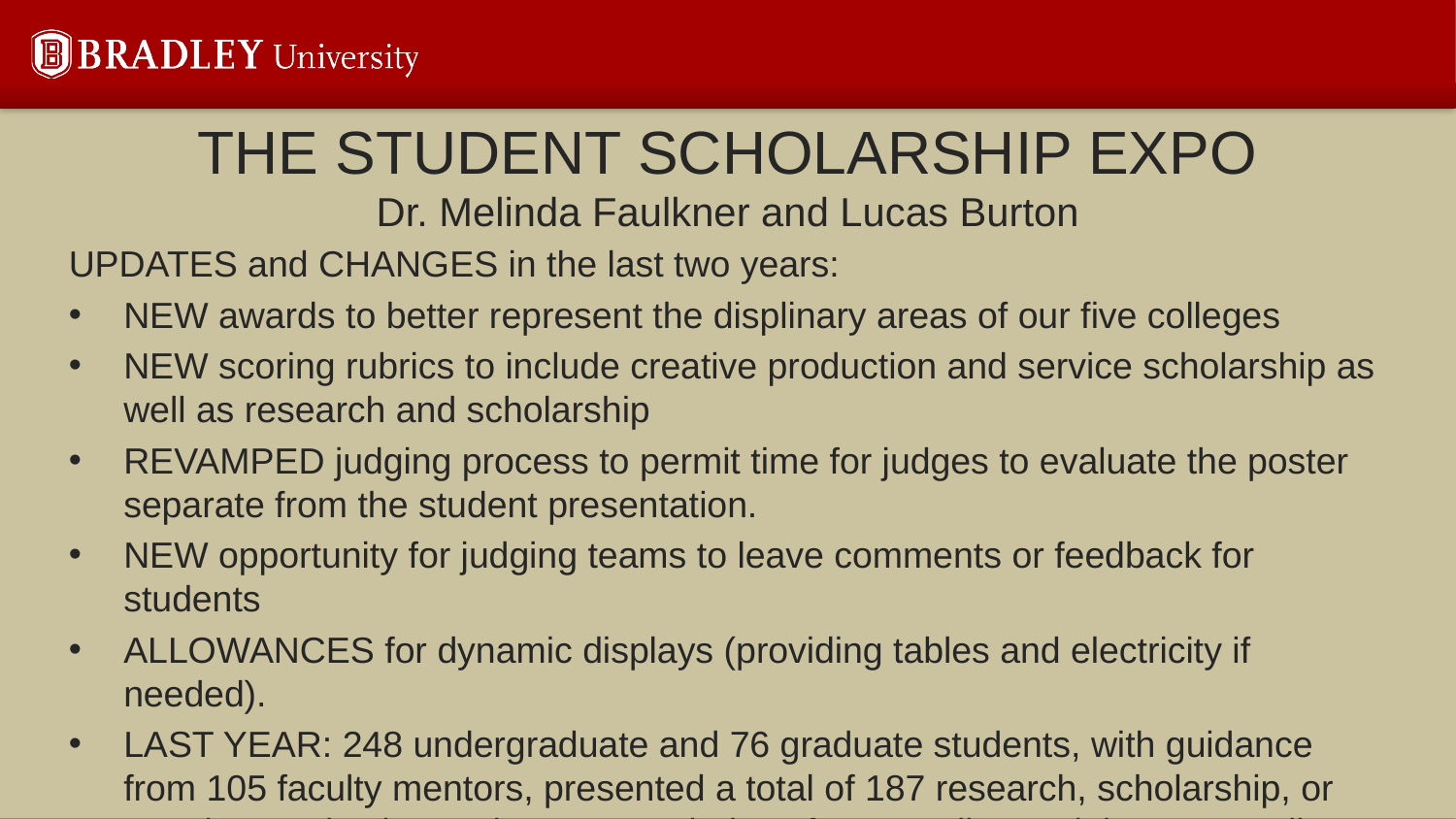

# THE STUDENT SCHOLARSHIP EXPO Dr. Melinda Faulkner and Lucas Burton
UPDATES and CHANGES in the last two years:
NEW awards to better represent the displinary areas of our five colleges
NEW scoring rubrics to include creative production and service scholarship as well as research and scholarship
REVAMPED judging process to permit time for judges to evaluate the poster separate from the student presentation.
NEW opportunity for judging teams to leave comments or feedback for students
ALLOWANCES for dynamic displays (providing tables and electricity if needed).
LAST YEAR: 248 undergraduate and 76 graduate students, with guidance from 105 faculty mentors, presented a total of 187 research, scholarship, or creative production projects to 154 judges from Bradley and the surrounding community